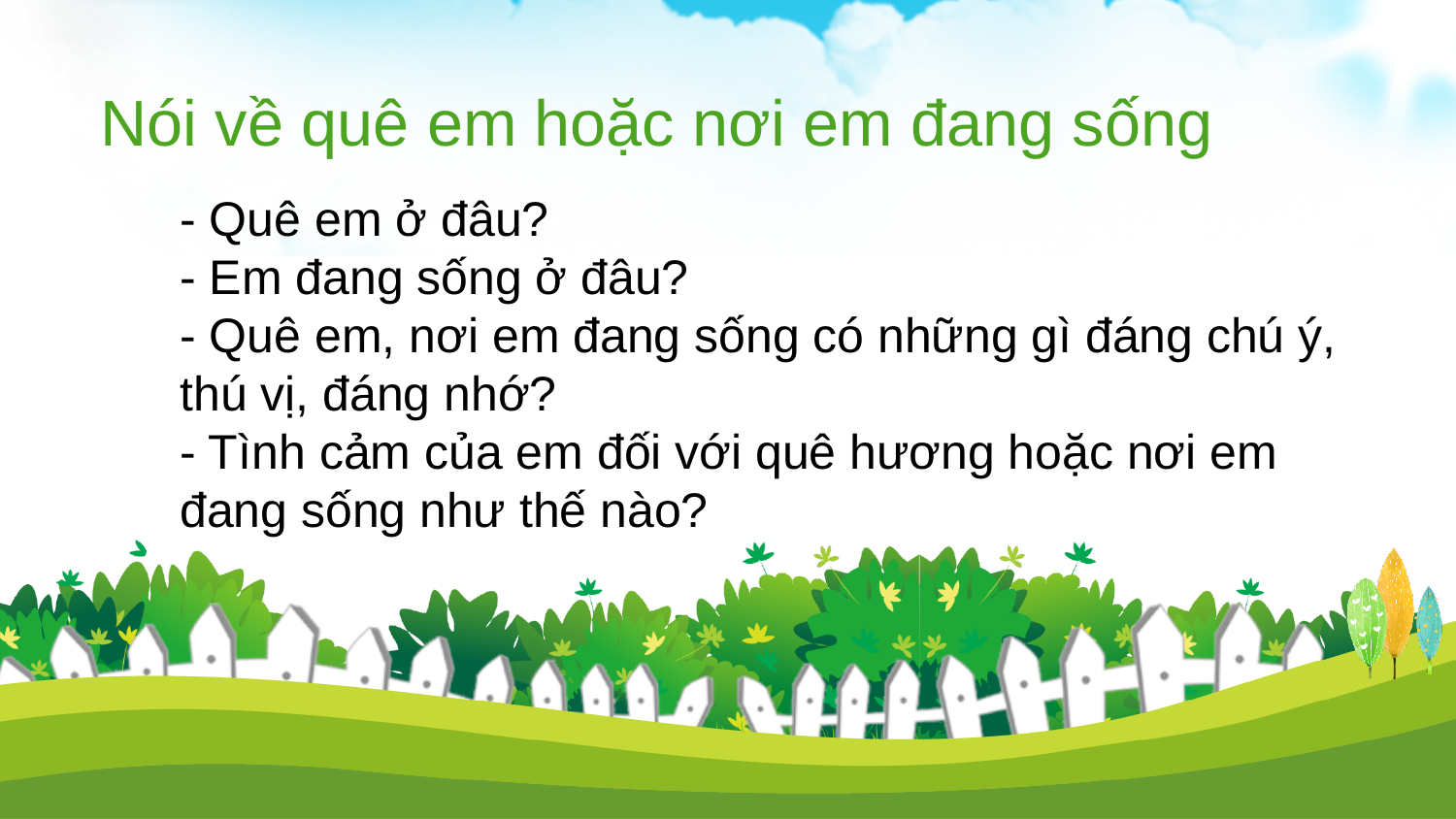

Nói về quê em hoặc nơi em đang sống
- Quê em ở đâu?
- Em đang sống ở đâu?
- Quê em, nơi em đang sống có những gì đáng chú ý, thú vị, đáng nhớ?
- Tình cảm của em đối với quê hương hoặc nơi em đang sống như thế nào?